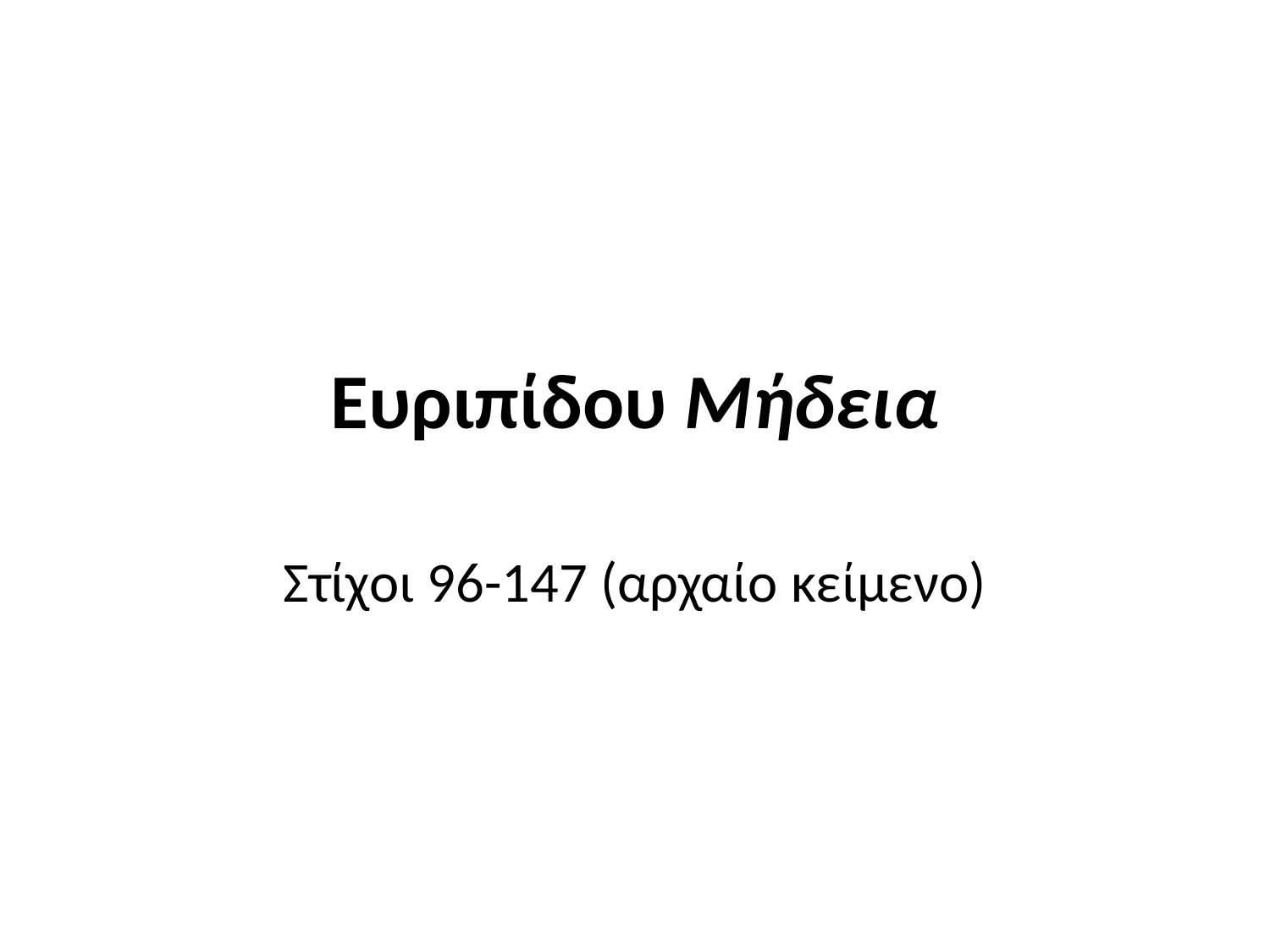

# Ευριπίδου Μήδεια
Στίχοι 96-147 (αρχαίο κείμενο)